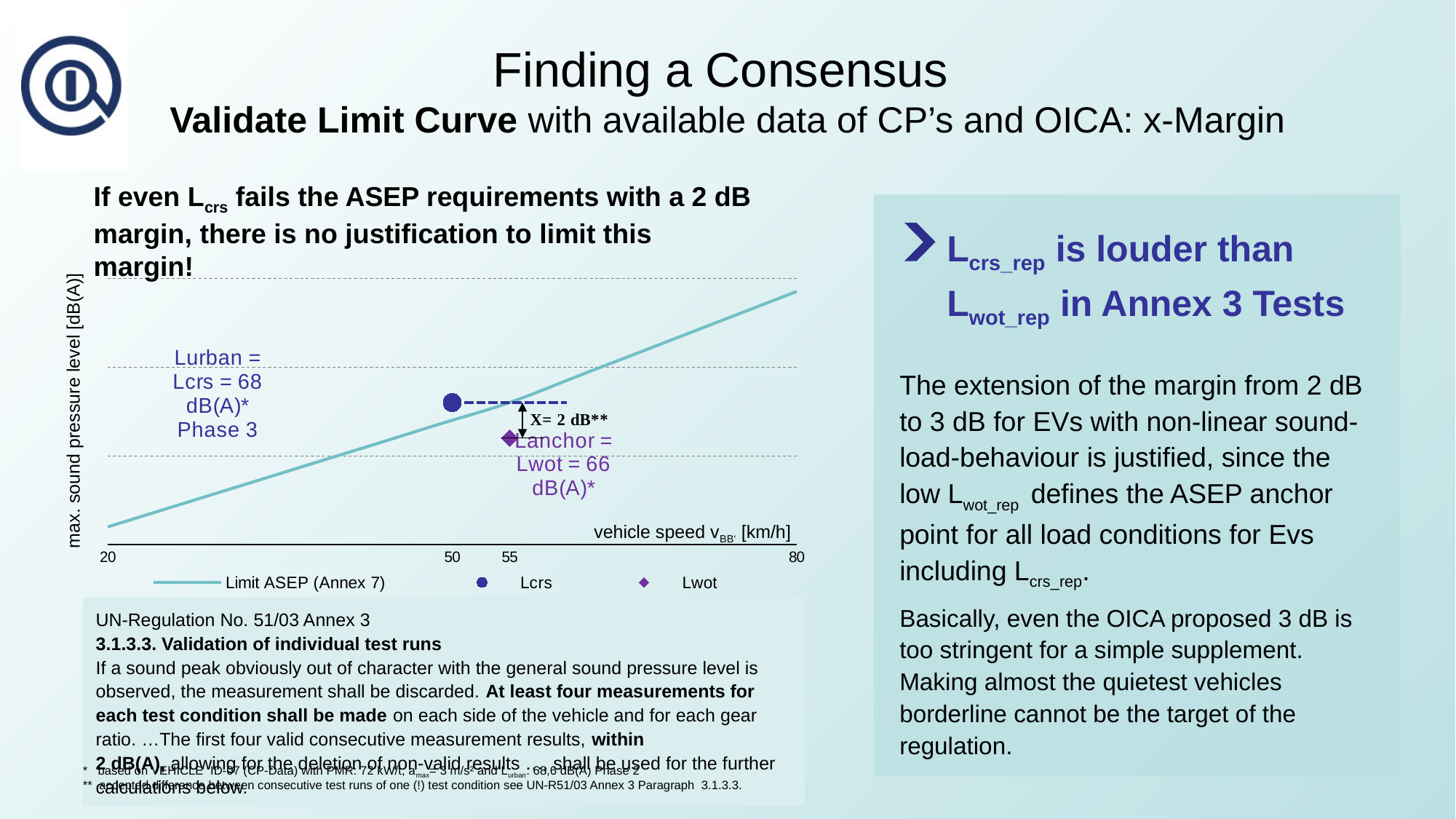

# Finding a Consensus Validate Limit Curve with available data of CP’s and OICA: x-Margin
If even Lcrs fails the ASEP requirements with a 2 dB margin, there is no justification to limit this margin!

### Chart

| Category | Limit ASEP (Annex 7) | Lcrs | Lwot | Limit Lurban (Annex 3) |
|---|---|---|---|---|
| 20 | 61.0 | None | None | None |
|  | 62.0 | None | None | None |
|  | 63.0 | None | None | None |
|  | 64.0 | None | None | None |
|  | 65.0 | None | None | None |
|  | 66.0 | None | None | None |
| 50 | 67.0 | 68.0 | None | 68.0 |
| 55 | 68.0 | None | 66.0 | 68.0 |
|  | 69.25 | None | None | 68.0 |
|  | 70.5 | None | None | None |
|  | 71.75 | None | None | None |
|  | 73.0 | None | None | None |
| 80 | 74.25 | None | None | None |
Lcrs_rep is louder than Lwot_rep in Annex 3 Tests

The extension of the margin from 2 dB to 3 dB for EVs with non-linear sound-load-behaviour is justified, since the low Lwot_rep  defines the ASEP anchor point for all load conditions for Evs including Lcrs_rep.
Basically, even the OICA proposed 3 dB is too stringent for a simple supplement.
Making almost the quietest vehicles borderline cannot be the target of the regulation.
max. sound pressure level [dB(A)]
vehicle speed vBB‘ [km/h]
UN-Regulation No. 51/03 Annex 3
3.1.3.3. Validation of individual test runs
If a sound peak obviously out of character with the general sound pressure level is observed, the measurement shall be discarded. At least four measurements for each test condition shall be made on each side of the vehicle and for each gear ratio. …The first four valid consecutive measurement results, within
2 dB(A), allowing for the deletion of non-valid results …, shall be used for the further calculations below.
*   based on VEHICLE  ID-07 (CP-Data) with PMR: 72 kW/t, amax= 3 m/s² and Lurban: 68,6 dB(A) Phase 2
**  accepted difference between consecutive test runs of one (!) test condition see UN-R51/03 Annex 3 Paragraph  3.1.3.3.